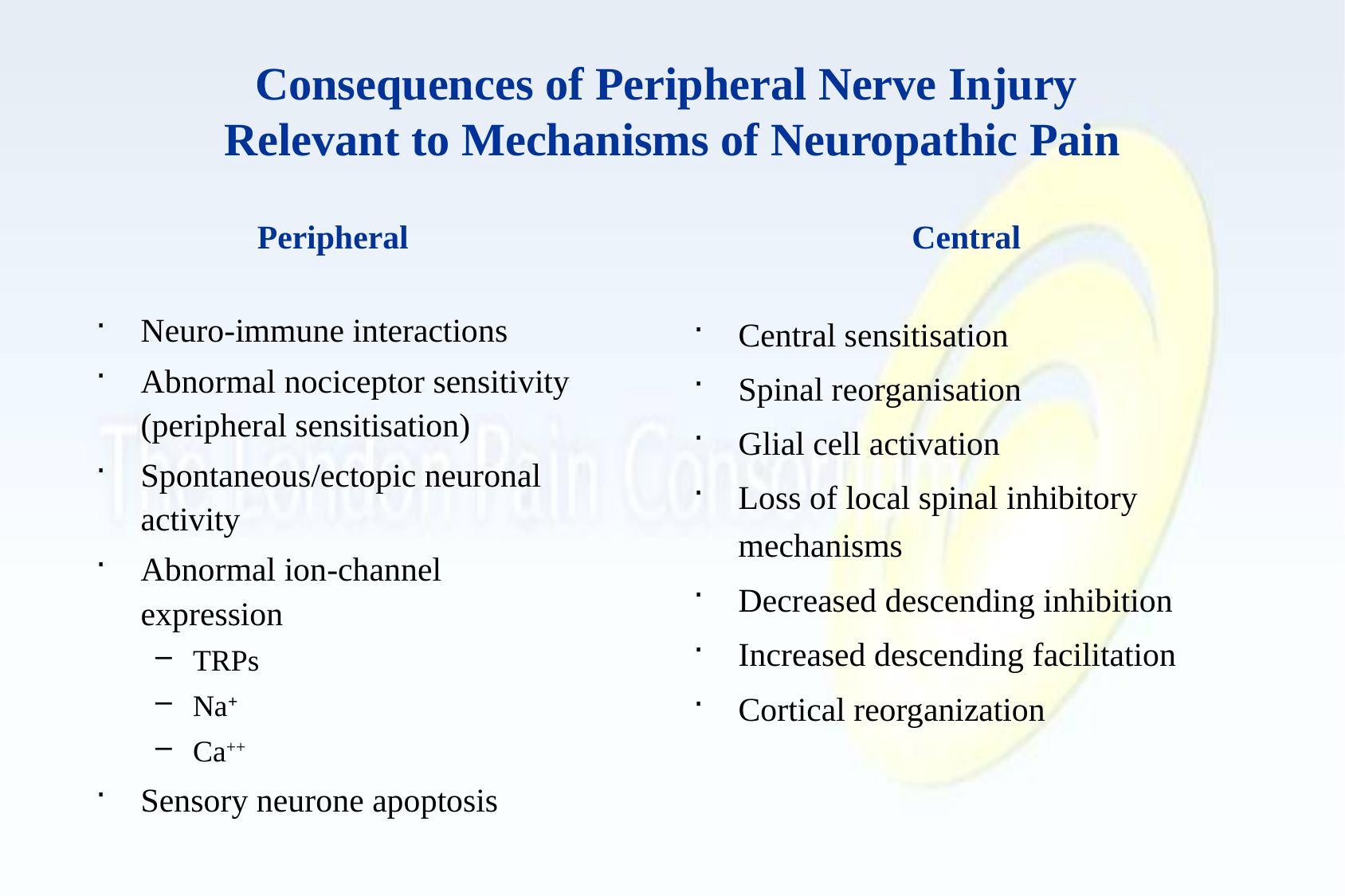

# Consequences of Peripheral Nerve Injury Relevant to Mechanisms of Neuropathic Pain
Peripheral

Neuro-immune interactions
Abnormal nociceptor sensitivity (peripheral sensitisation)
Spontaneous/ectopic neuronal activity
Abnormal ion-channel expression
TRPs
Na+
Ca++
Sensory neurone apoptosis
Central

Central sensitisation
Spinal reorganisation
Glial cell activation
Loss of local spinal inhibitory mechanisms
Decreased descending inhibition
Increased descending facilitation
Cortical reorganization